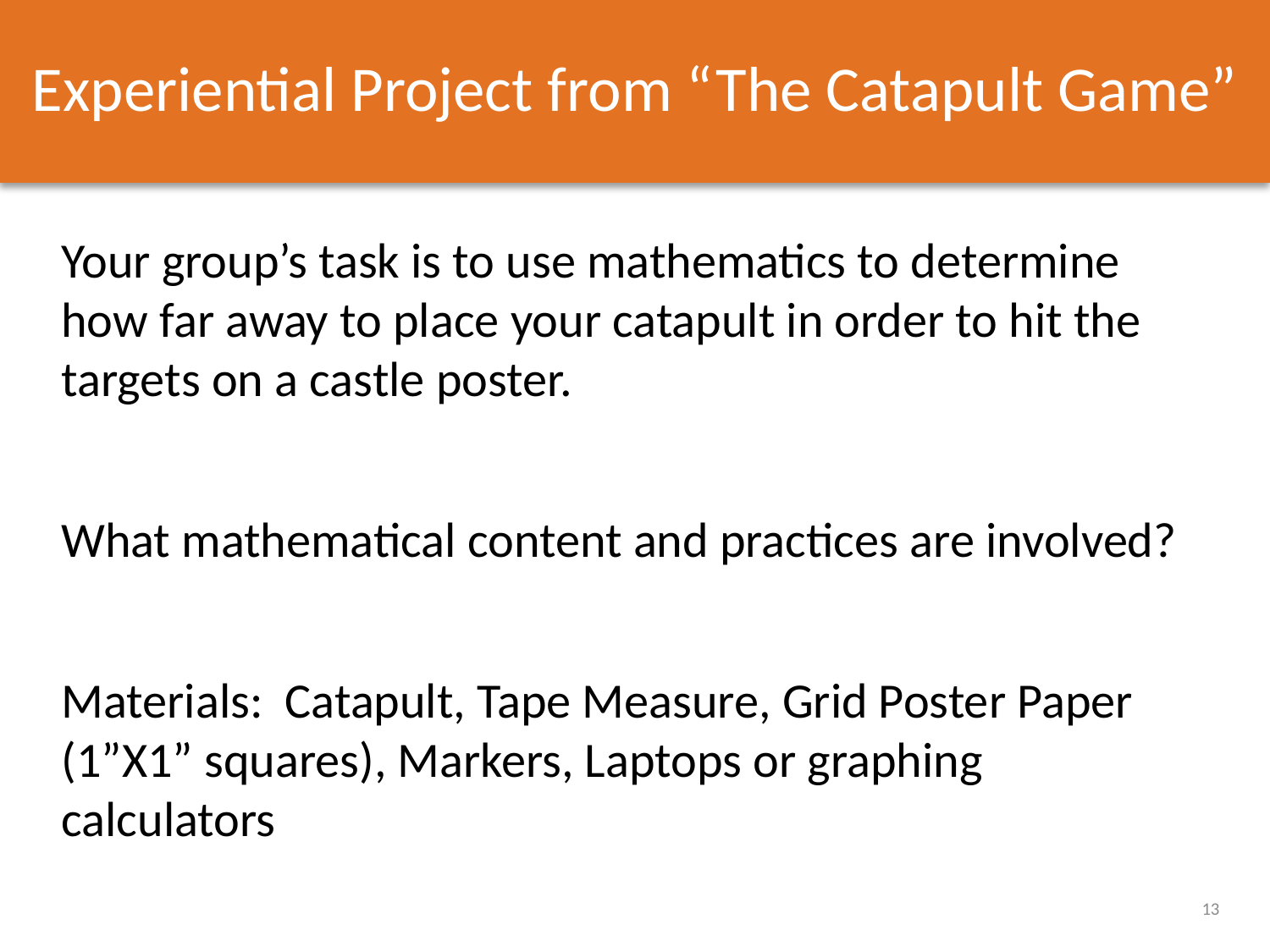

# Experiential Project from “The Catapult Game”
Your group’s task is to use mathematics to determine how far away to place your catapult in order to hit the targets on a castle poster.

What mathematical content and practices are involved?

Materials:  Catapult, Tape Measure, Grid Poster Paper (1”X1” squares), Markers, Laptops or graphing calculators

13